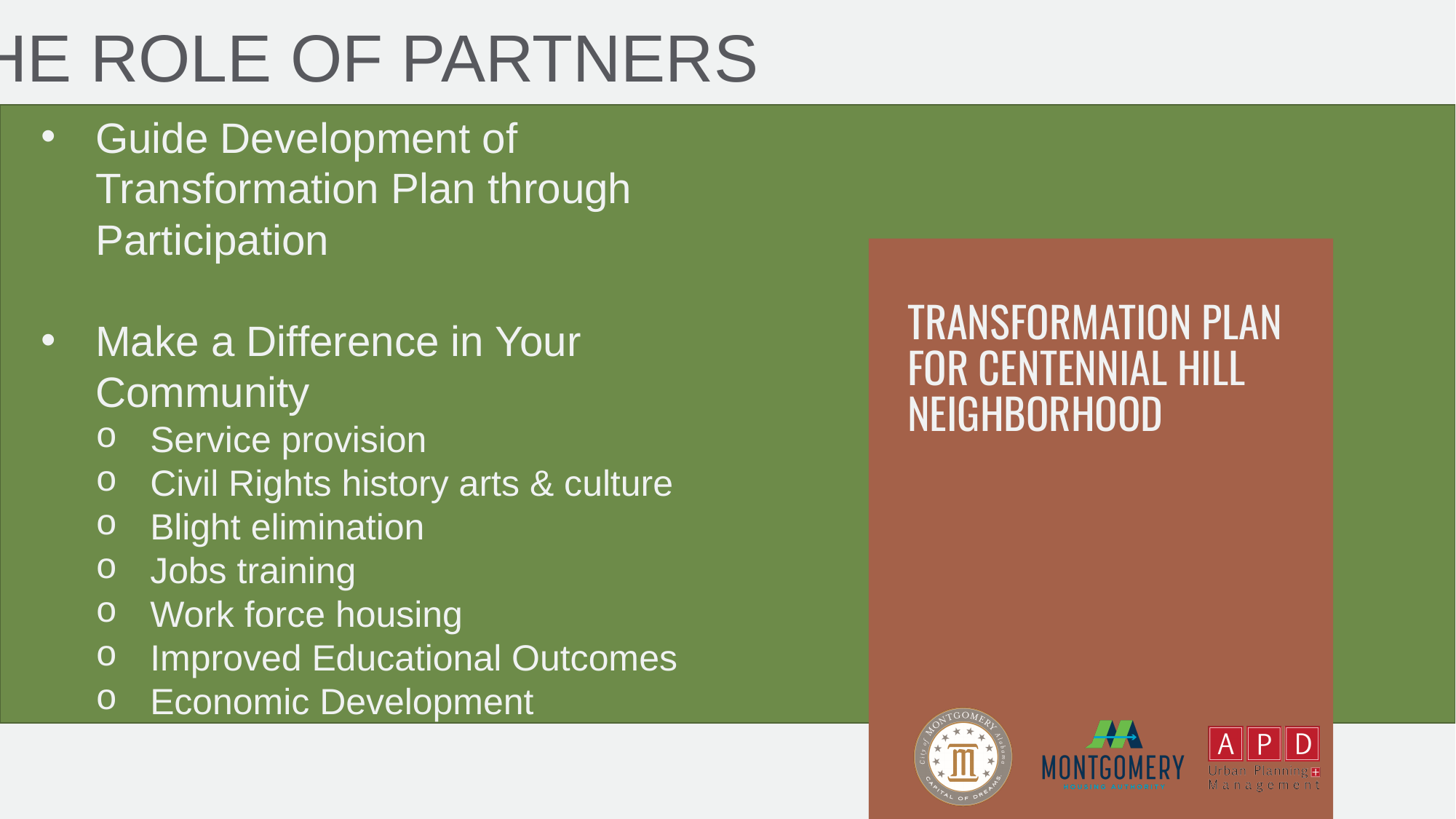

THE ROLE OF PARTNERS
Guide Development of Transformation Plan through Participation

Make a Difference in Your Community
Service provision
Civil Rights history arts & culture
Blight elimination
Jobs training
Work force housing
Improved Educational Outcomes
Economic Development
Crime Reduction

TRANSFORMATION PLAN FOR CENTENNIAL HILL NEIGHBORHOOD